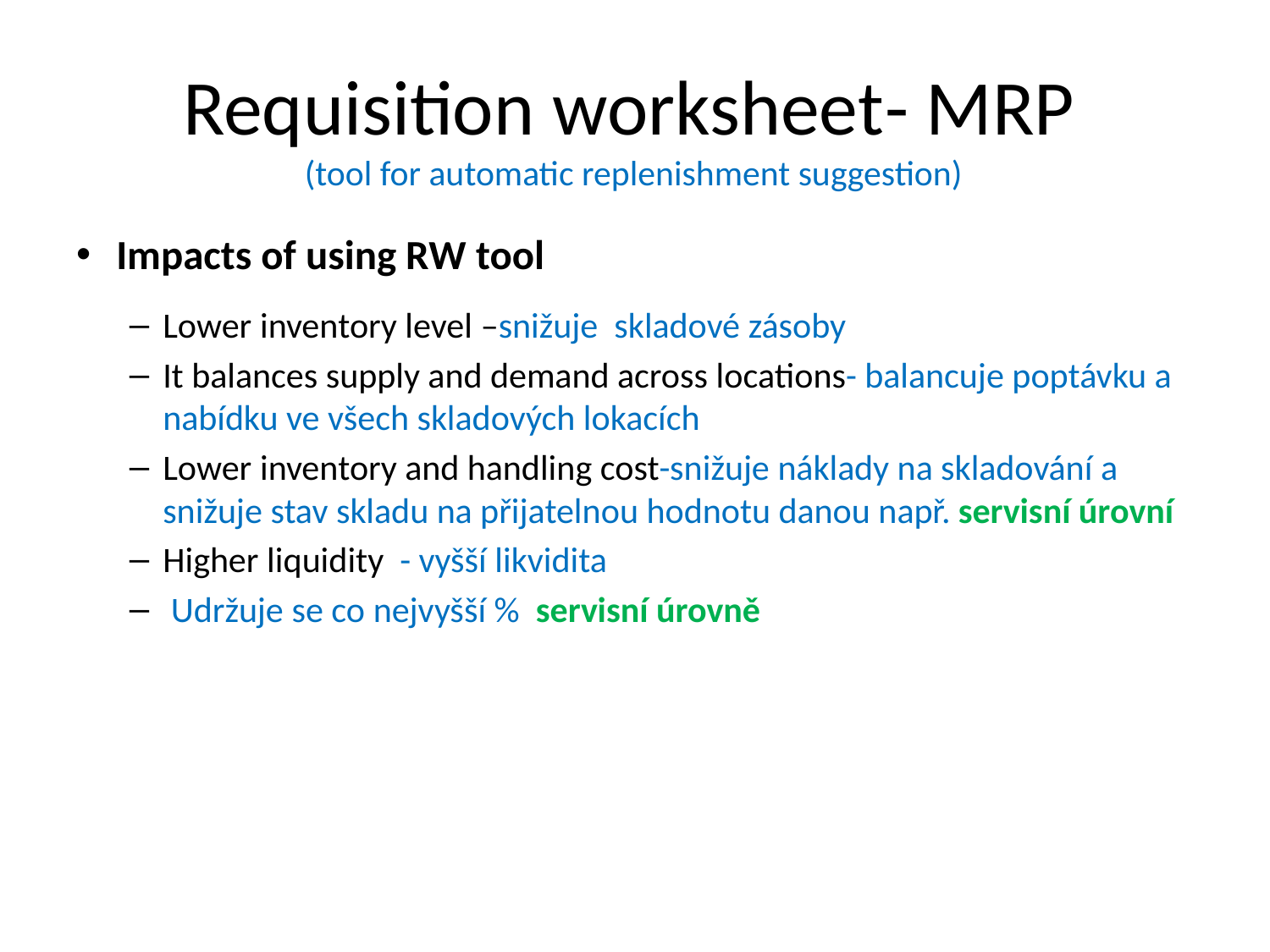

# Requisition worksheet- MRP (tool for automatic replenishment suggestion)
Impacts of using RW tool

Lower inventory level –snižuje  skladové zásoby
It balances supply and demand across locations- balancuje poptávku a nabídku ve všech skladových lokacích
Lower inventory and handling cost-snižuje náklady na skladování a snižuje stav skladu na přijatelnou hodnotu danou např. servisní úrovní
Higher liquidity  - vyšší likvidita
 Udržuje se co nejvyšší %  servisní úrovně